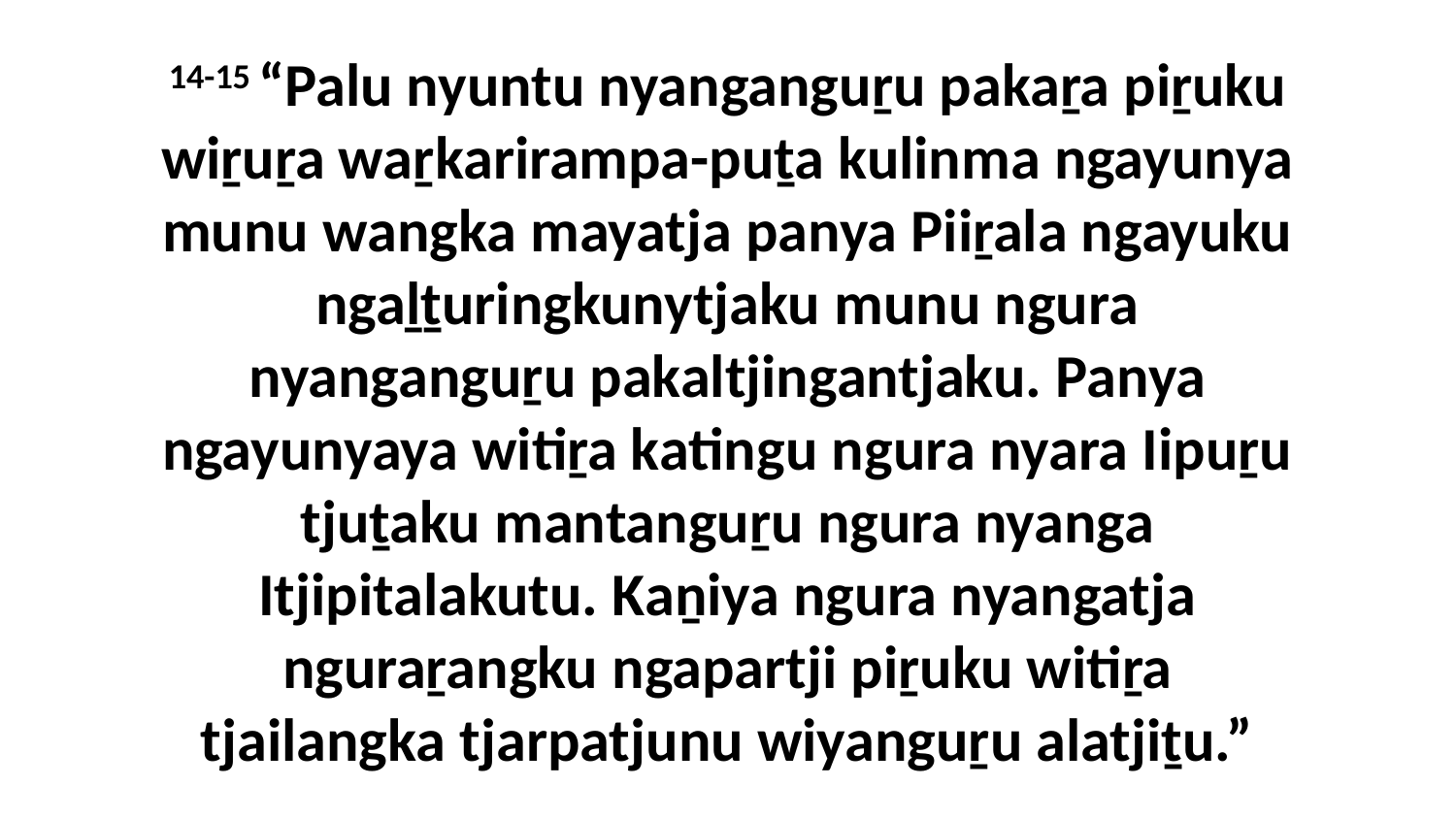

14-15 “Palu nyuntu nyanganguṟu pakaṟa piṟuku wiṟuṟa waṟkarirampa-puṯa kulinma ngayunya munu wangka mayatja panya Piiṟala ngayuku ngaḻṯuringkunytjaku munu ngura nyanganguṟu pakaltjingantjaku. Panya ngayunyaya witiṟa katingu ngura nyara Iipuṟu tjuṯaku mantanguṟu ngura nyanga Itjipitalakutu. Kaṉiya ngura nyangatja nguraṟangku ngapartji piṟuku witiṟa tjailangka tjarpatjunu wiyanguṟu alatjiṯu.”